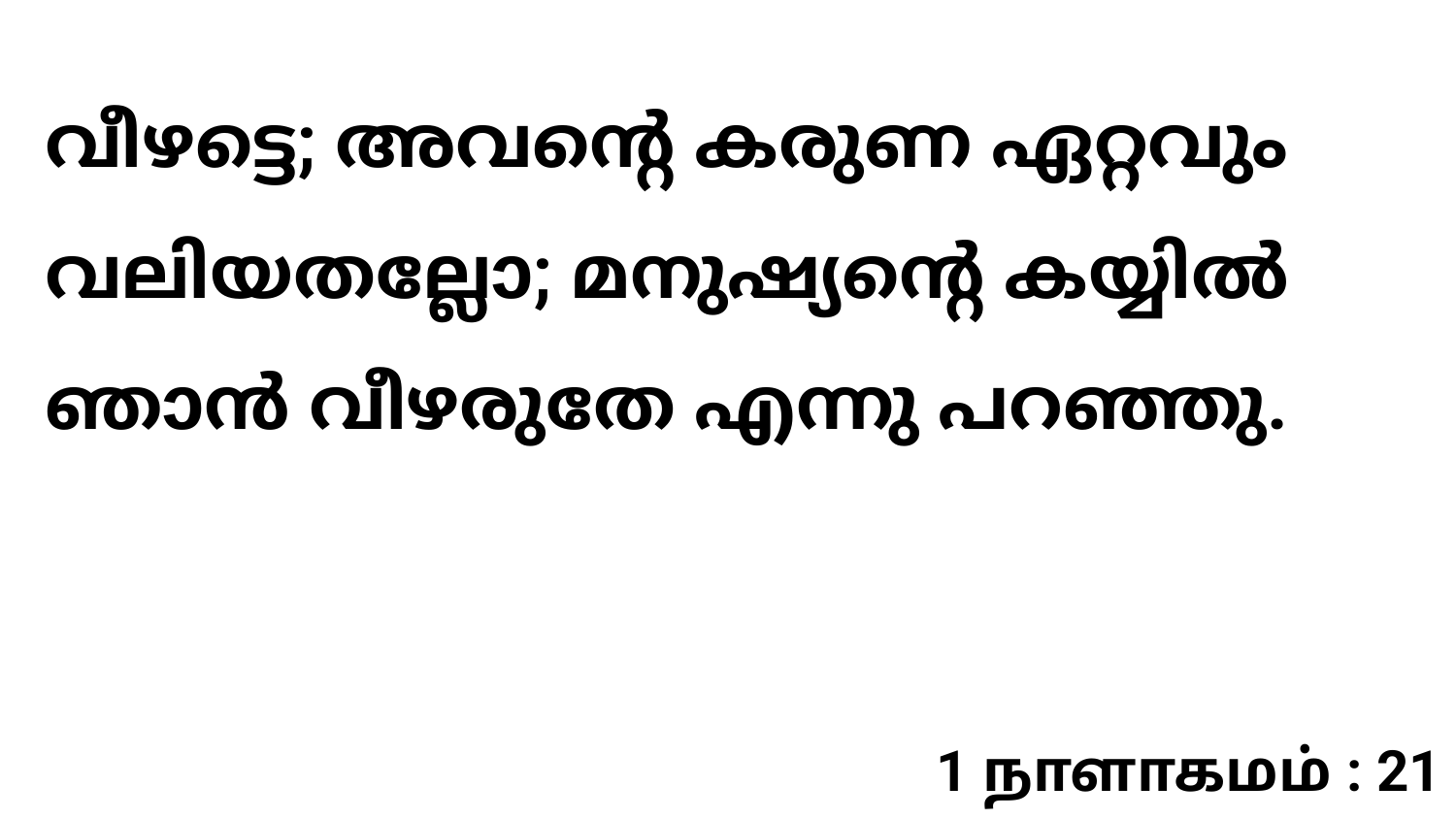

വീഴട്ടെ; അവന്റെ കരുണ ഏറ്റവും വലിയതല്ലോ; മനുഷ്യന്റെ കയ്യില്‍ ഞാന്‍ വീഴരുതേ എന്നു പറഞ്ഞു.
1 நாளாகமம் : 21